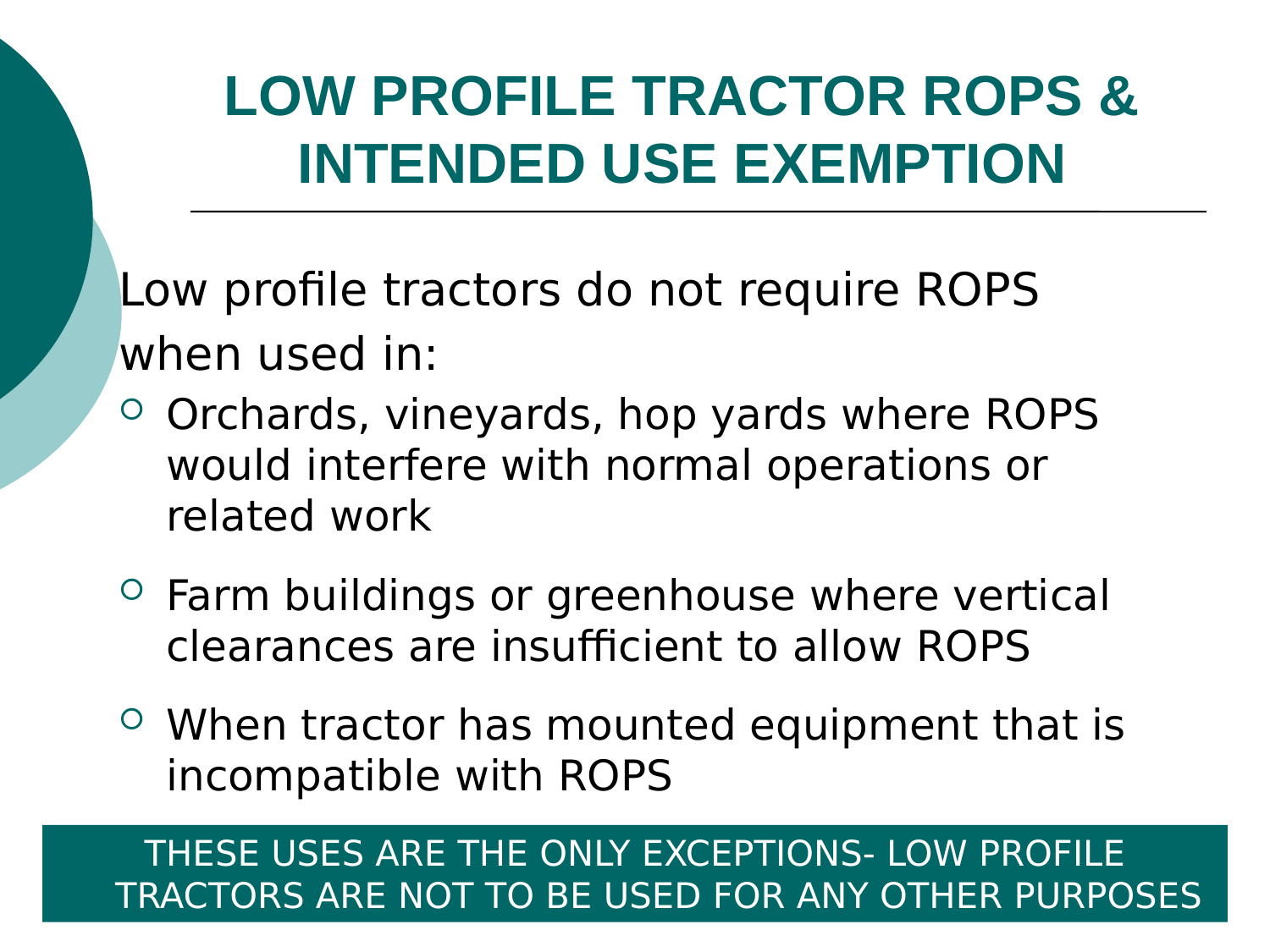

# LOW PROFILE TRACTOR ROPS & INTENDED USE EXEMPTION
Low profile tractors do not require ROPS
when used in:
Orchards, vineyards, hop yards where ROPS would interfere with normal operations or related work

Farm buildings or greenhouse where vertical clearances are insufficient to allow ROPS

When tractor has mounted equipment that is incompatible with ROPS
THESE USES ARE THE ONLY EXCEPTIONS- LOW PROFILE TRACTORS ARE NOT TO BE USED FOR ANY OTHER PURPOSES